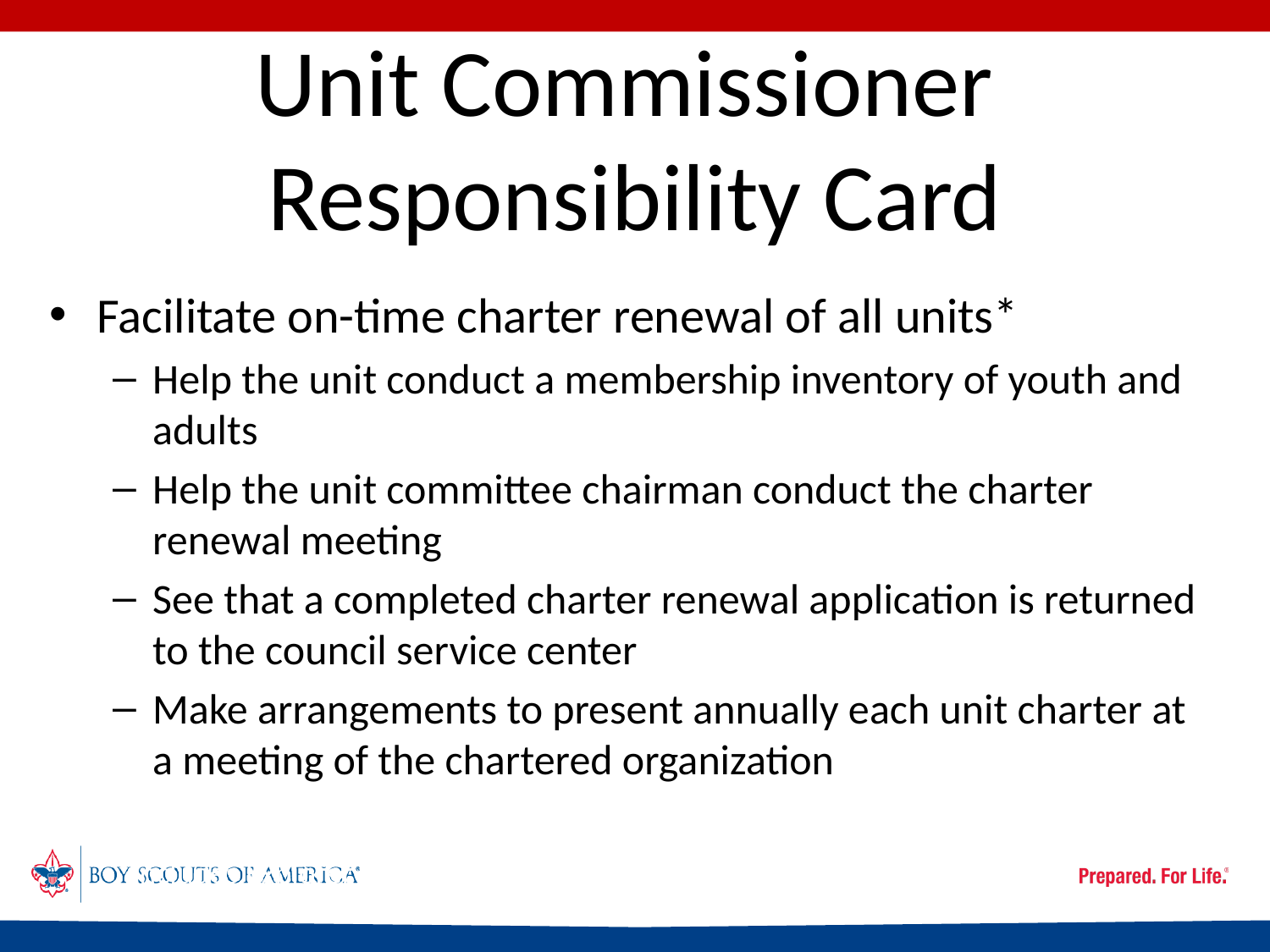

# Unit Commissioner Responsibility Card
Facilitate on-time charter renewal of all units*
Help the unit conduct a membership inventory of youth and adults
Help the unit committee chairman conduct the charter renewal meeting
See that a completed charter renewal application is returned to the council service center
Make arrangements to present annually each unit charter at a meeting of the chartered organization
*Includes Explorer Posts